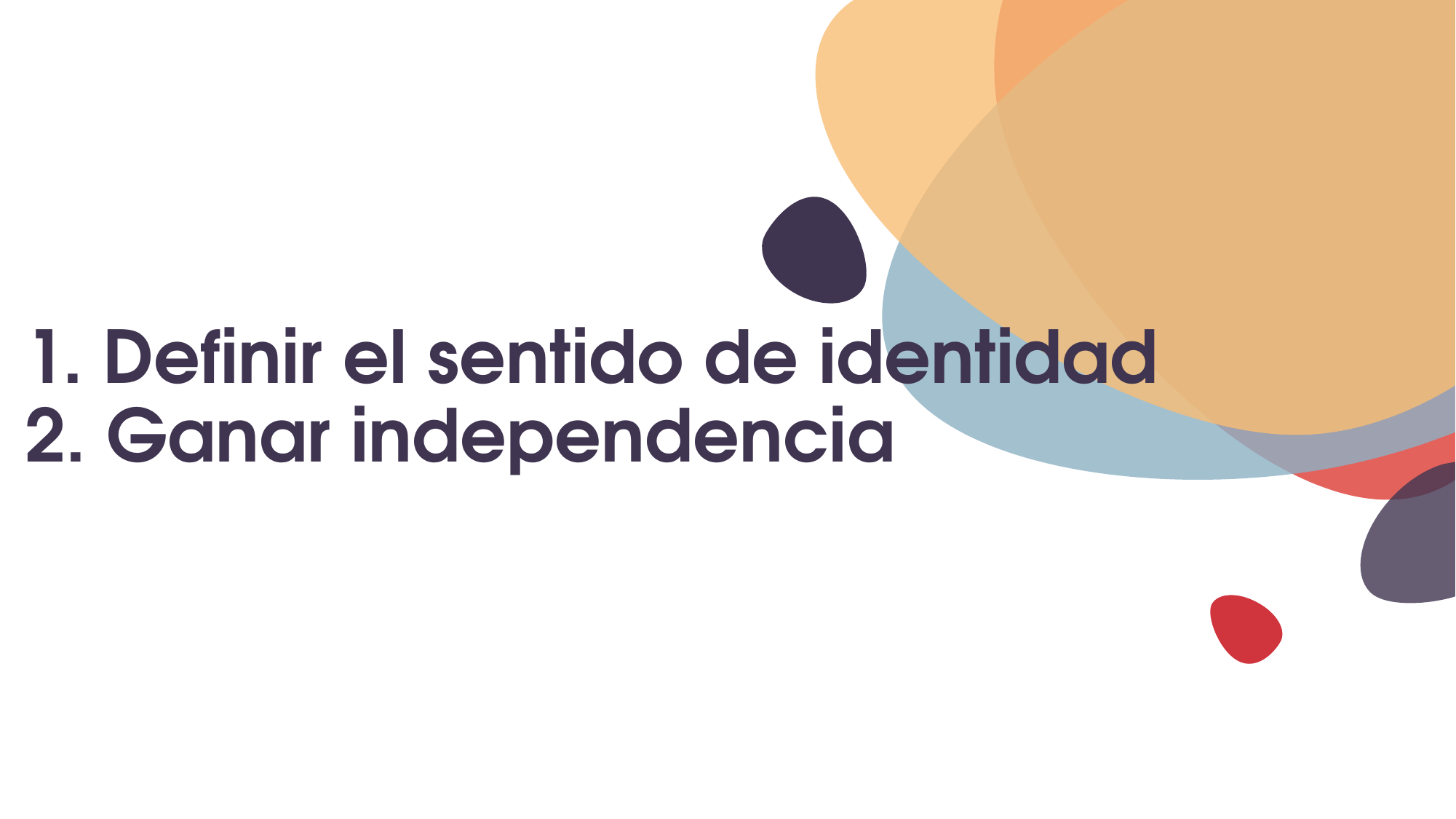

# 1. Definir el sentido de identidad 2. Ganar independencia